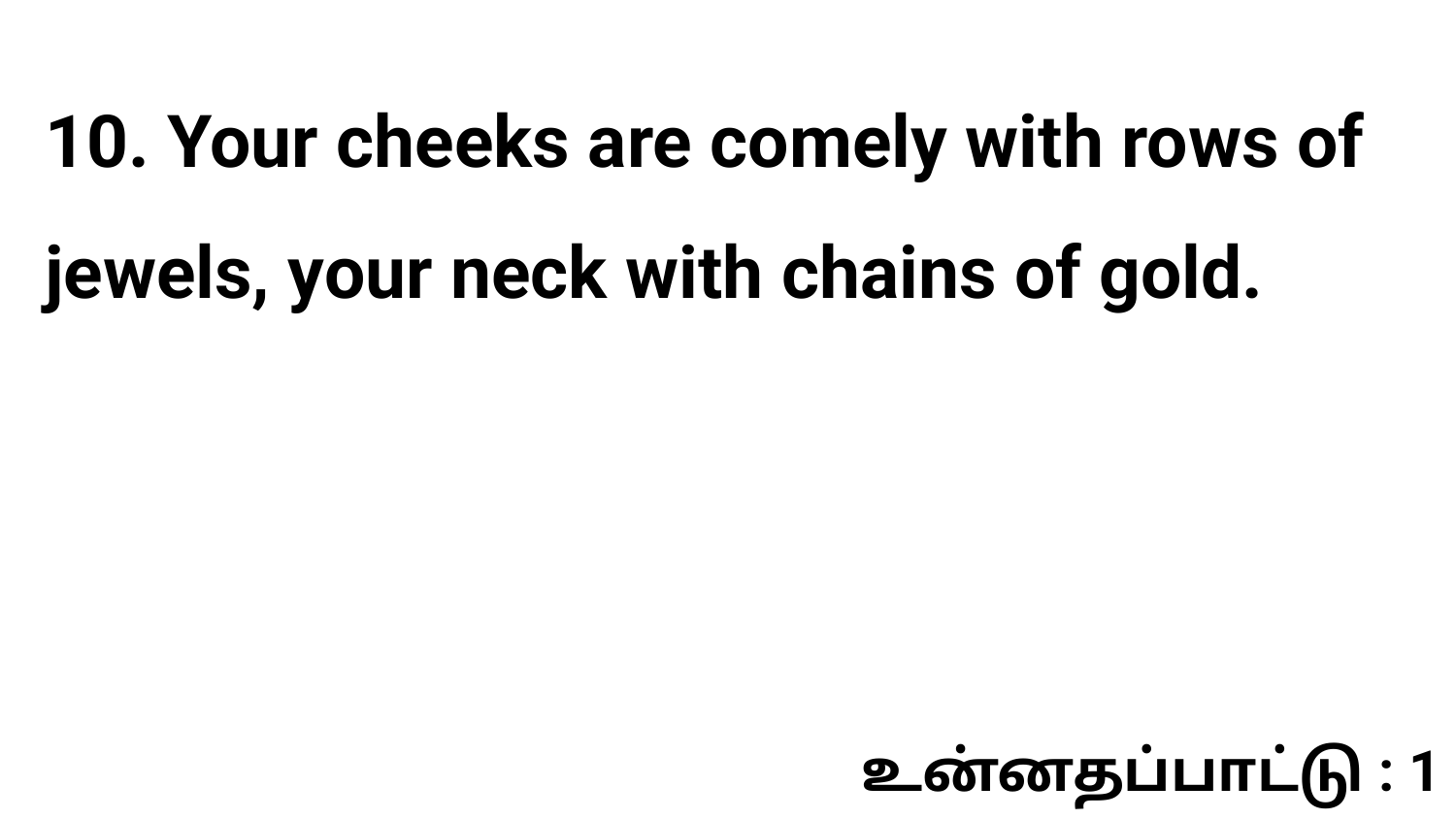

10. Your cheeks are comely with rows of jewels, your neck with chains of gold.
உன்னதப்பாட்டு : 1